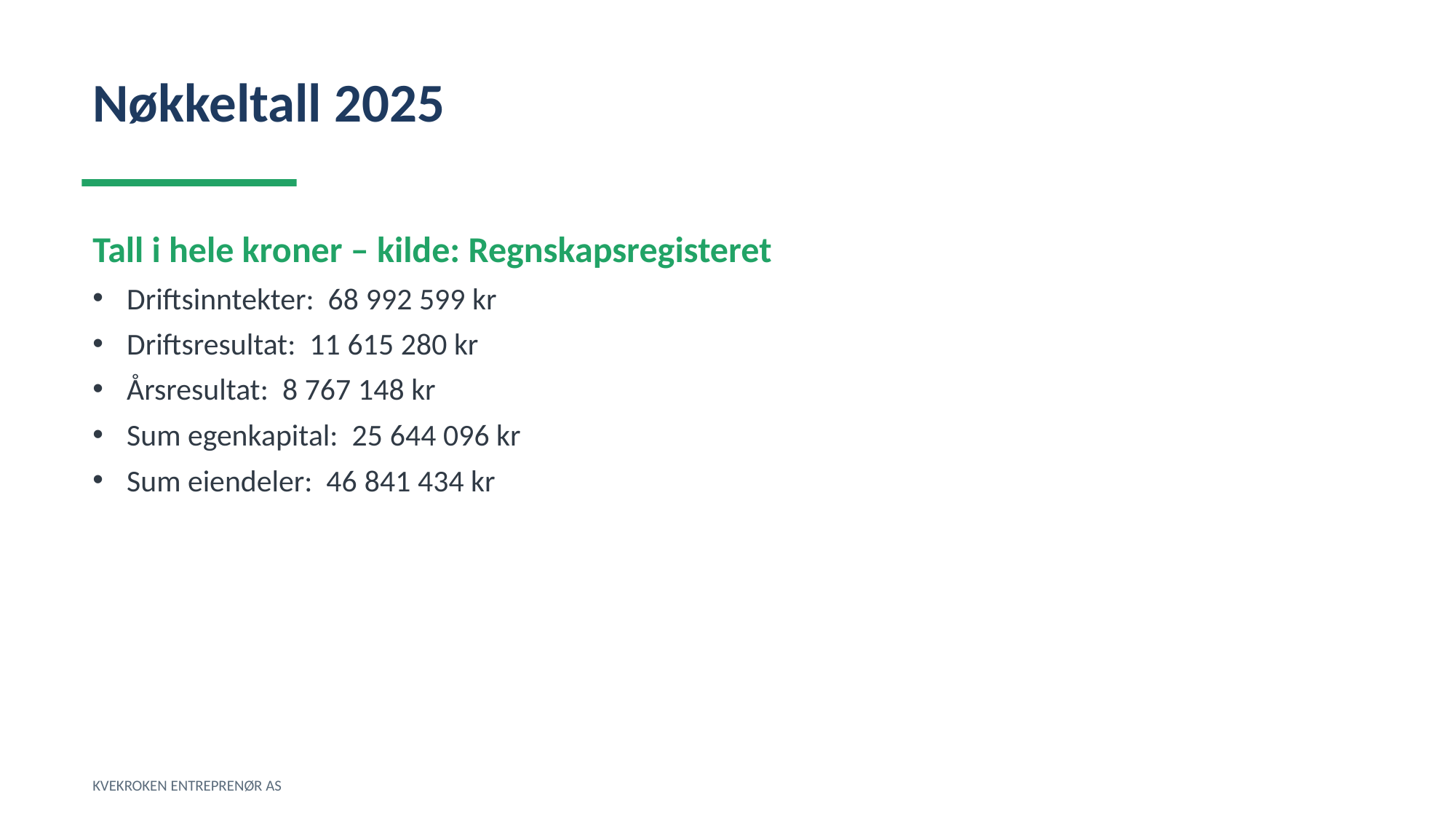

Nøkkeltall 2025

Tall i hele kroner – kilde: Regnskapsregisteret
Driftsinntekter:  68 992 599 kr
Driftsresultat:  11 615 280 kr
Årsresultat:  8 767 148 kr
Sum egenkapital:  25 644 096 kr
Sum eiendeler:  46 841 434 kr
KVEKROKEN ENTREPRENØR AS